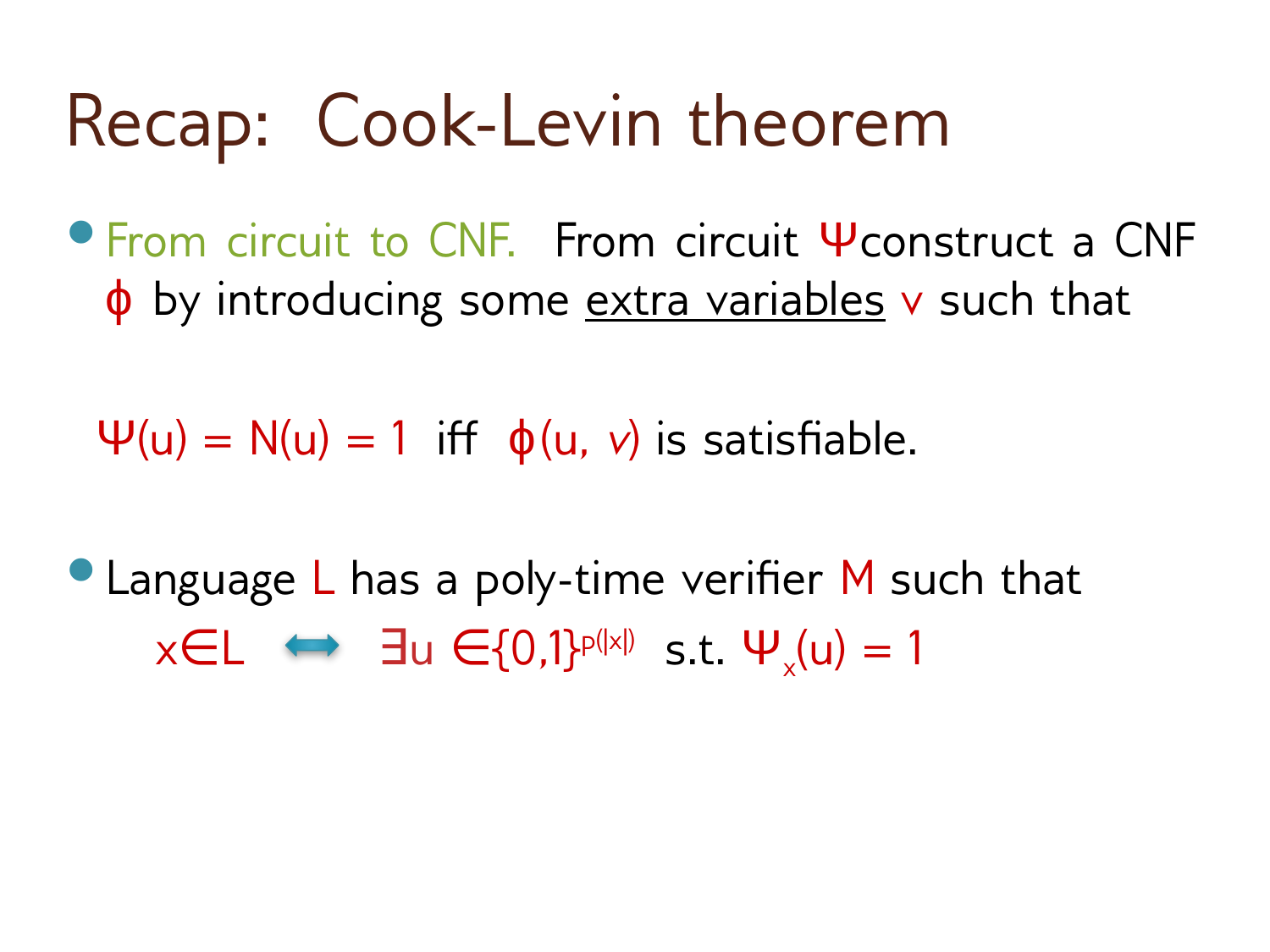

# Recap:  Cook-Levin theorem
From circuit to CNF.  From circuit Ψconstruct a CNF  ϕ by introducing some extra variables v such that

  Ψ(u) = N(u) = 1  iff  ϕ(u, v) is satisfiable.

Language L has a poly-time verifier M such that
      x∈L         ∃u ∈{0,1}p(|x|)  s.t. Ψx(u) = 1